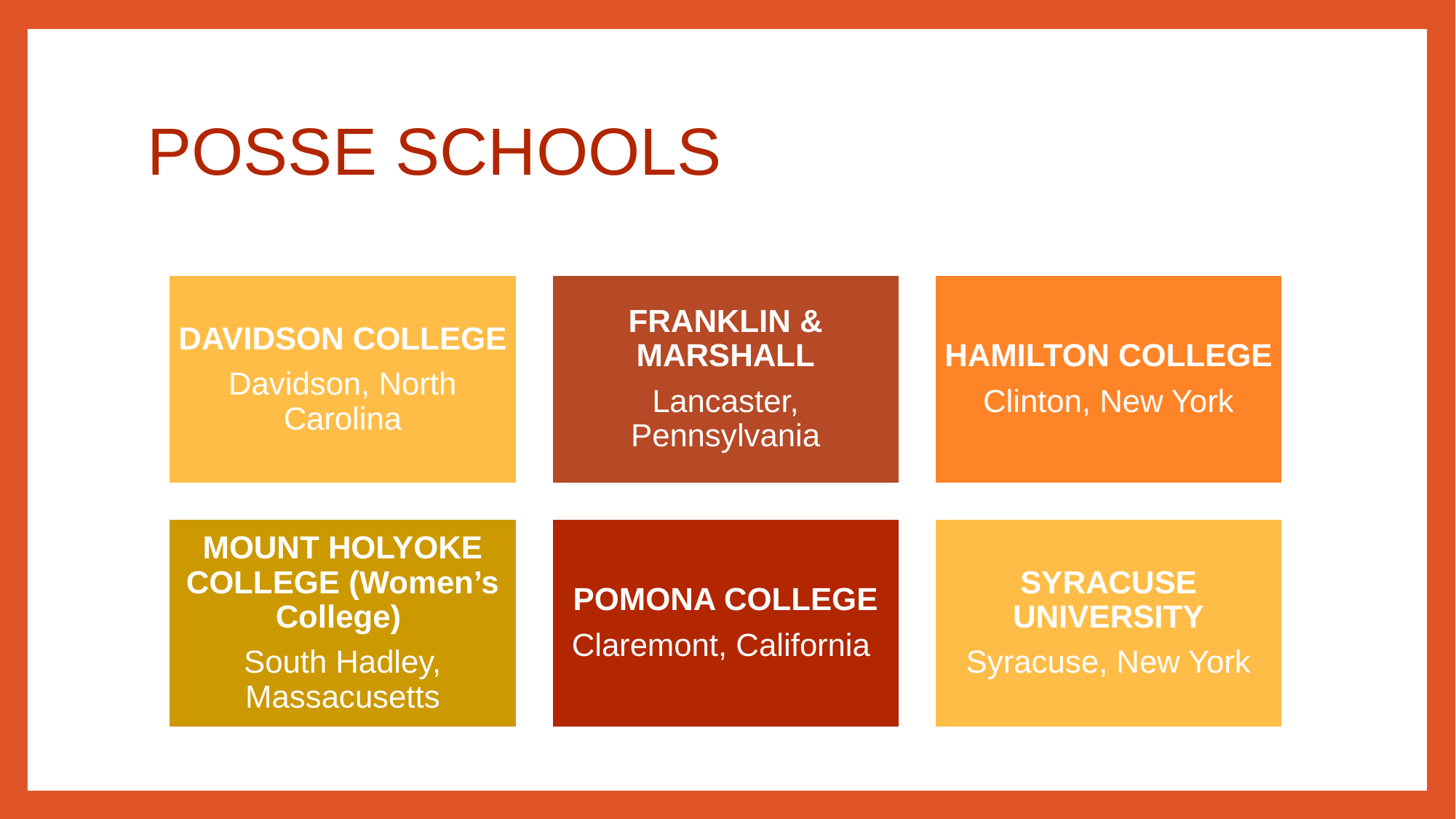

# POSSE SCHOOLS
DAVIDSON COLLEGE
Davidson, North Carolina
FRANKLIN & MARSHALL
Lancaster, Pennsylvania
HAMILTON COLLEGE
Clinton, New York
MOUNT HOLYOKE COLLEGE (Women’s College)
South Hadley, Massacusetts
POMONA COLLEGE
Claremont, California
SYRACUSE UNIVERSITY
Syracuse, New York